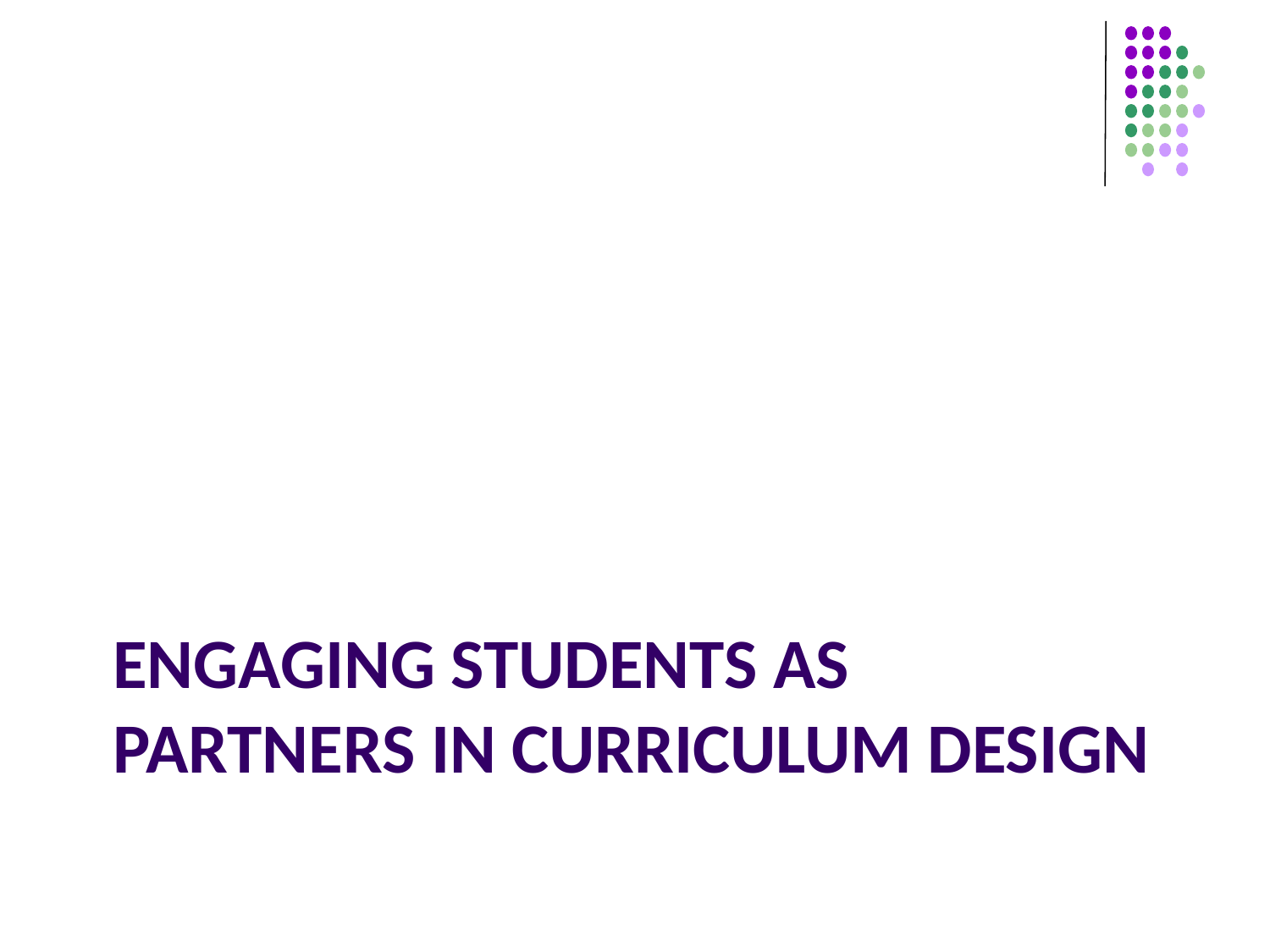

# Engaging students as partners in curriculum design